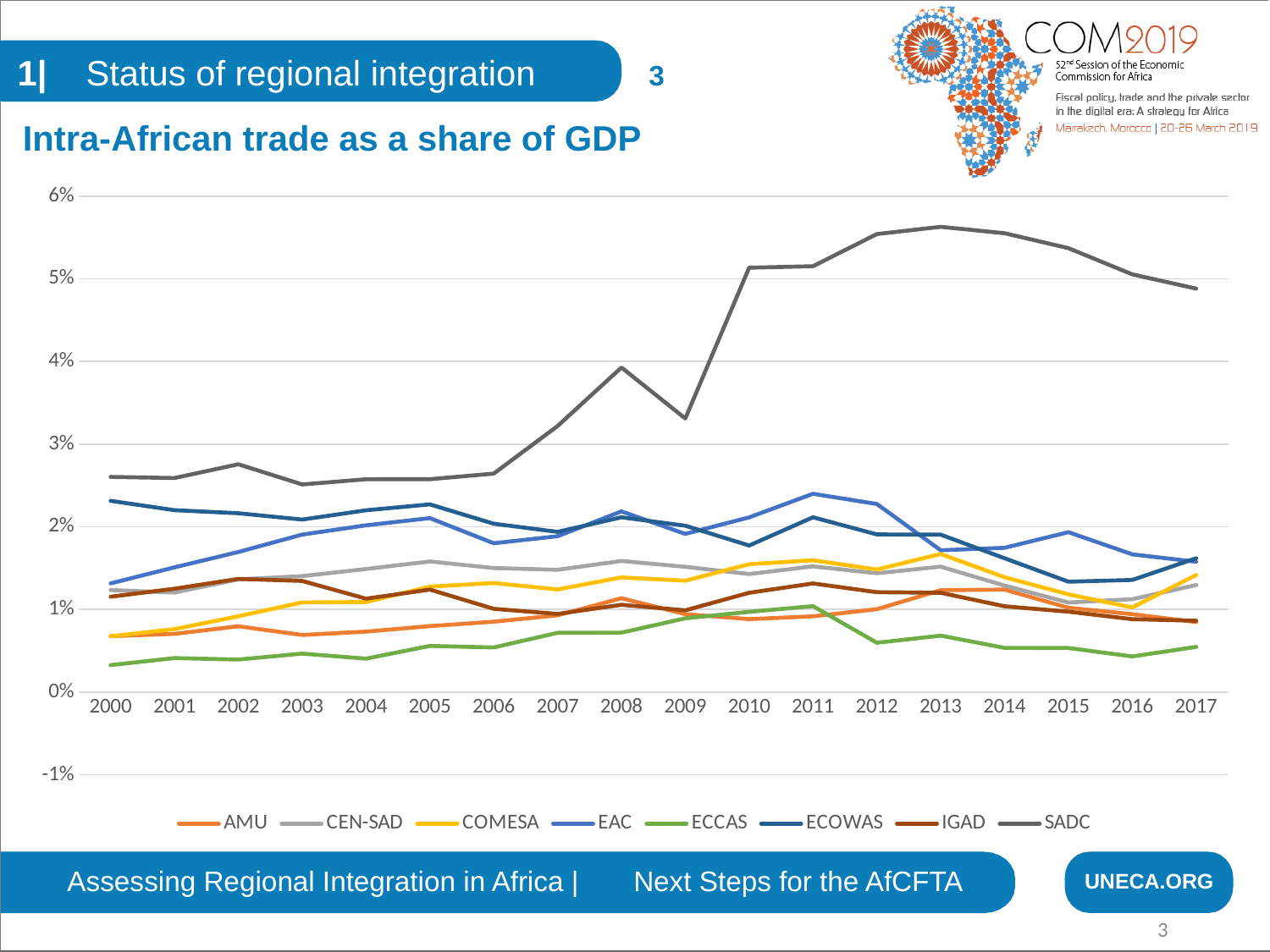

1|    Status of regional integration
3
Intra-African trade as a share of GDP

### Chart

| Category | ECONOMY | AMU | CEN-SAD | COMESA | EAC | ECCAS | ECOWAS | IGAD | SADC |
|---|---|---|---|---|---|---|---|---|---|
| 2000 | None | 0.006772314764939013 | 0.012352969545012821 | 0.0067641506543821665 | 0.01315564506868186 | 0.003275874738168879 | 0.023148780697182257 | 0.01154368927898598 | 0.026043603295610368 |
| 2001 | None | 0.007052042209069976 | 0.012053760893448656 | 0.007623909407926139 | 0.015094447801091907 | 0.004120098376681659 | 0.022009112375415182 | 0.012512289991324498 | 0.025906271710429283 |
| 2002 | None | 0.007969054220649625 | 0.013641723424280524 | 0.009180642845501887 | 0.01695410351376561 | 0.003948627276053843 | 0.021641518609336982 | 0.013698599987236422 | 0.02757457036548037 |
| 2003 | None | 0.006921488590657525 | 0.014036980475665702 | 0.010851456421357491 | 0.019059766104808463 | 0.004667073162739289 | 0.020877728277529595 | 0.01345247773007906 | 0.02512804398402941 |
| 2004 | None | 0.007325567011229936 | 0.014895102216871587 | 0.010904732495965647 | 0.020179169988731396 | 0.004052455523417104 | 0.021996548994008505 | 0.011306581548164938 | 0.025758238402227768 |
| 2005 | None | 0.007988989925030566 | 0.015807696682010836 | 0.01276273928428788 | 0.021051184101277202 | 0.005597671009581843 | 0.022719455434276673 | 0.012409340905889932 | 0.025764078095653842 |
| 2006 | None | 0.008524670154283117 | 0.015010267552639183 | 0.013207511464608683 | 0.01800841099812911 | 0.005406047874102563 | 0.02037376992181798 | 0.010080034897825644 | 0.02644332295456019 |
| 2007 | None | 0.009295805964070893 | 0.014801057792604247 | 0.012427343843060061 | 0.01886419846260451 | 0.007177730616265491 | 0.019390046803842917 | 0.009463531646221733 | 0.032193697469549754 |
| 2008 | None | 0.011362104283070633 | 0.015870277284088737 | 0.013883785279257824 | 0.021869162779186397 | 0.007204453459640263 | 0.021150570040215234 | 0.010572384510885983 | 0.039269766371038 |
| 2009 | None | 0.009434161956765573 | 0.015164746401091314 | 0.013482814077996105 | 0.019138406927886494 | 0.008929440068212911 | 0.02013092733928178 | 0.009898851763694186 | 0.033108685627886485 |
| 2010 | None | 0.008836408698710024 | 0.01428575228259762 | 0.015477798850279868 | 0.02114306093070066 | 0.009717536564763337 | 0.01773981594211914 | 0.01202227955692755 | 0.05134284367471875 |
| 2011 | None | 0.009173176670667346 | 0.015218552925393859 | 0.01595594407212506 | 0.023999971592890076 | 0.01040736707434026 | 0.021153293402758795 | 0.013153041452430018 | 0.05152613026867005 |
| 2012 | None | 0.010038707222524737 | 0.01438422752820607 | 0.014834253907706898 | 0.02276740803780102 | 0.005976634197558044 | 0.019082294669632918 | 0.012094173212791718 | 0.0554075731679241 |
| 2013 | None | 0.012336652901107446 | 0.015184177331189923 | 0.01671169417493979 | 0.01716654555604777 | 0.00684390075565082 | 0.019050474517027016 | 0.012021268709826864 | 0.05628315968011942 |
| 2014 | None | 0.012410582263982246 | 0.012891681207495377 | 0.013909276505986163 | 0.01745911230427213 | 0.005357640629573381 | 0.0161945988498159 | 0.010386731075076738 | 0.05551379518606303 |
| 2015 | None | 0.0102084549583343 | 0.010842770985511407 | 0.011832662903606442 | 0.019350882031267648 | 0.0053424662057063805 | 0.013365471870436964 | 0.009738285543829385 | 0.05370833296183793 |
| 2016 | None | 0.009432651151878276 | 0.011244558749020266 | 0.010249676552103711 | 0.016667544246736644 | 0.004323843046140539 | 0.01357435585680207 | 0.00882693492488472 | 0.05054103669769033 |
| 2017 | None | 0.00848473603237588 | 0.01295818190674028 | 0.014171757959856021 | 0.015771124218608733 | 0.005482259006194604 | 0.016196021925928103 | 0.00864196113834896 | 0.048814509394041895 |

Assessing Regional Integration in Africa |       Next Steps for the AfCFTA
UNECA.ORG
3